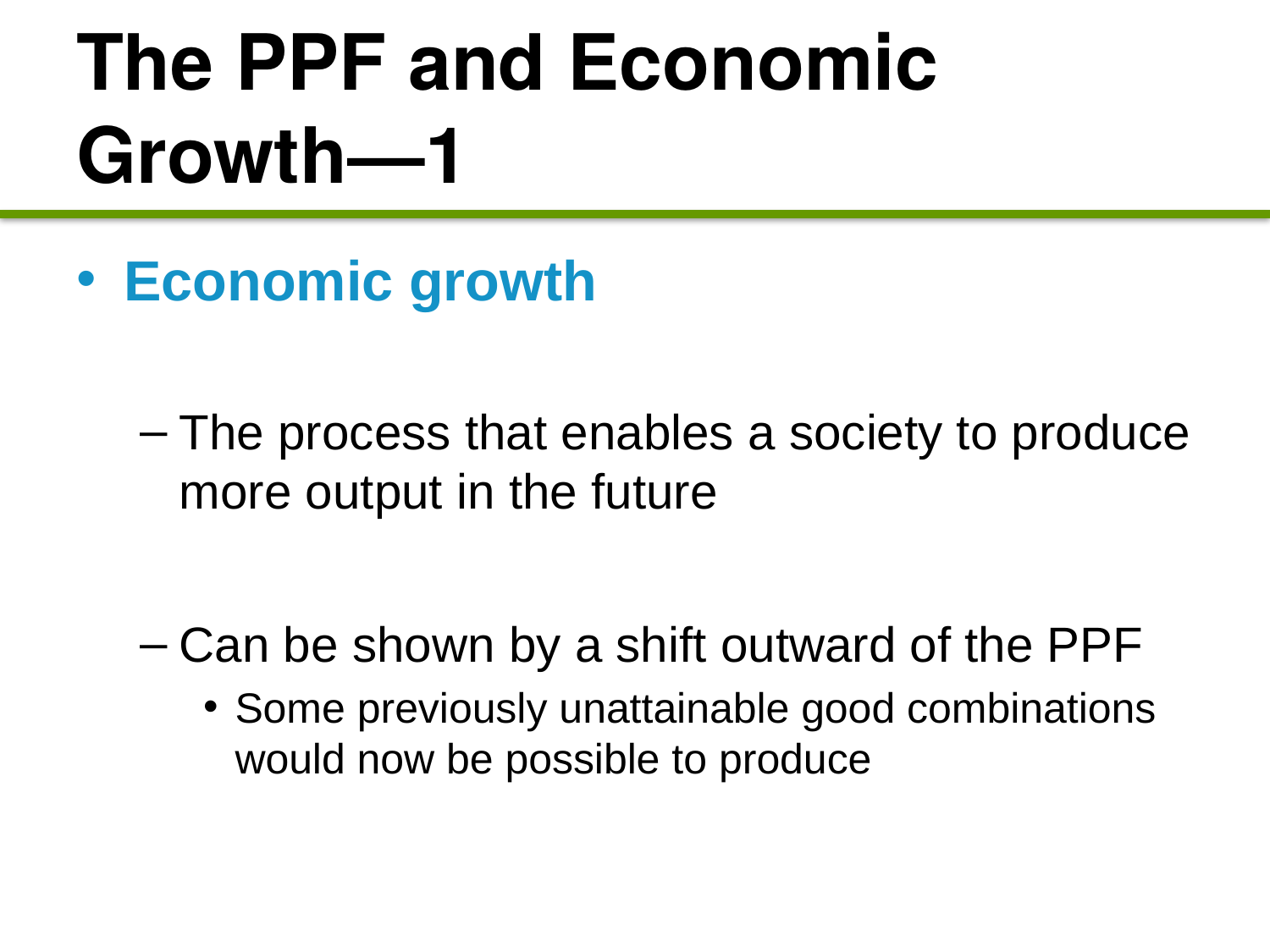

# The PPF and Economic Growth—1
Economic growth

The process that enables a society to produce more output in the future

Can be shown by a shift outward of the PPF
Some previously unattainable good combinations would now be possible to produce